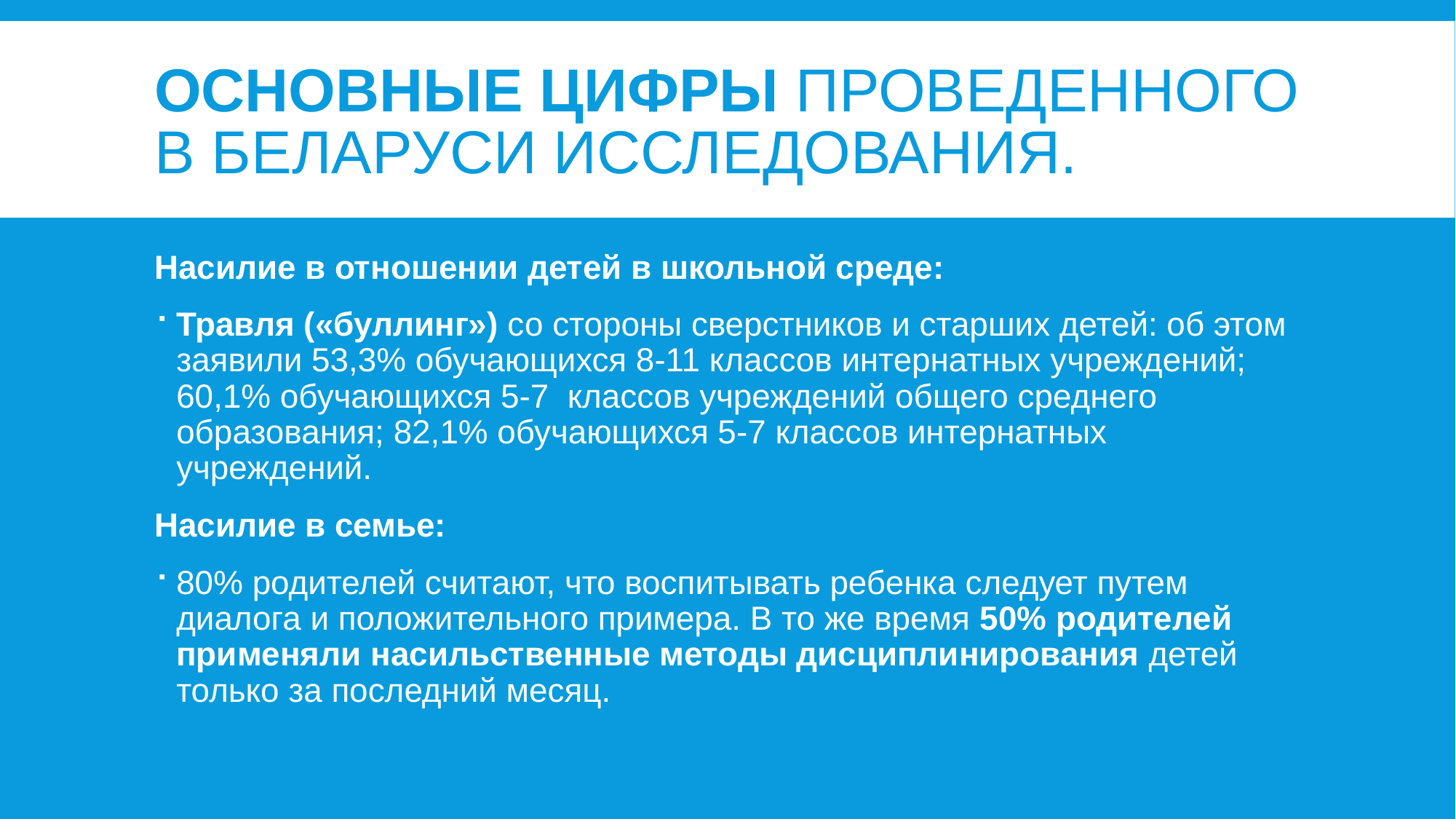

# основные цифры проведенного в Беларуси исследования.
Насилие в отношении детей в школьной среде:
Травля («буллинг») со стороны сверстников и старших детей: об этом заявили 53,3% обучающихся 8-11 классов интернатных учреждений; 60,1% обучающихся 5-7  классов учреждений общего среднего образования; 82,1% обучающихся 5-7 классов интернатных учреждений.
Насилие в семье:
80% родителей считают, что воспитывать ребенка следует путем диалога и положительного примера. В то же время 50% родителей применяли насильственные методы дисциплинирования детей только за последний месяц.